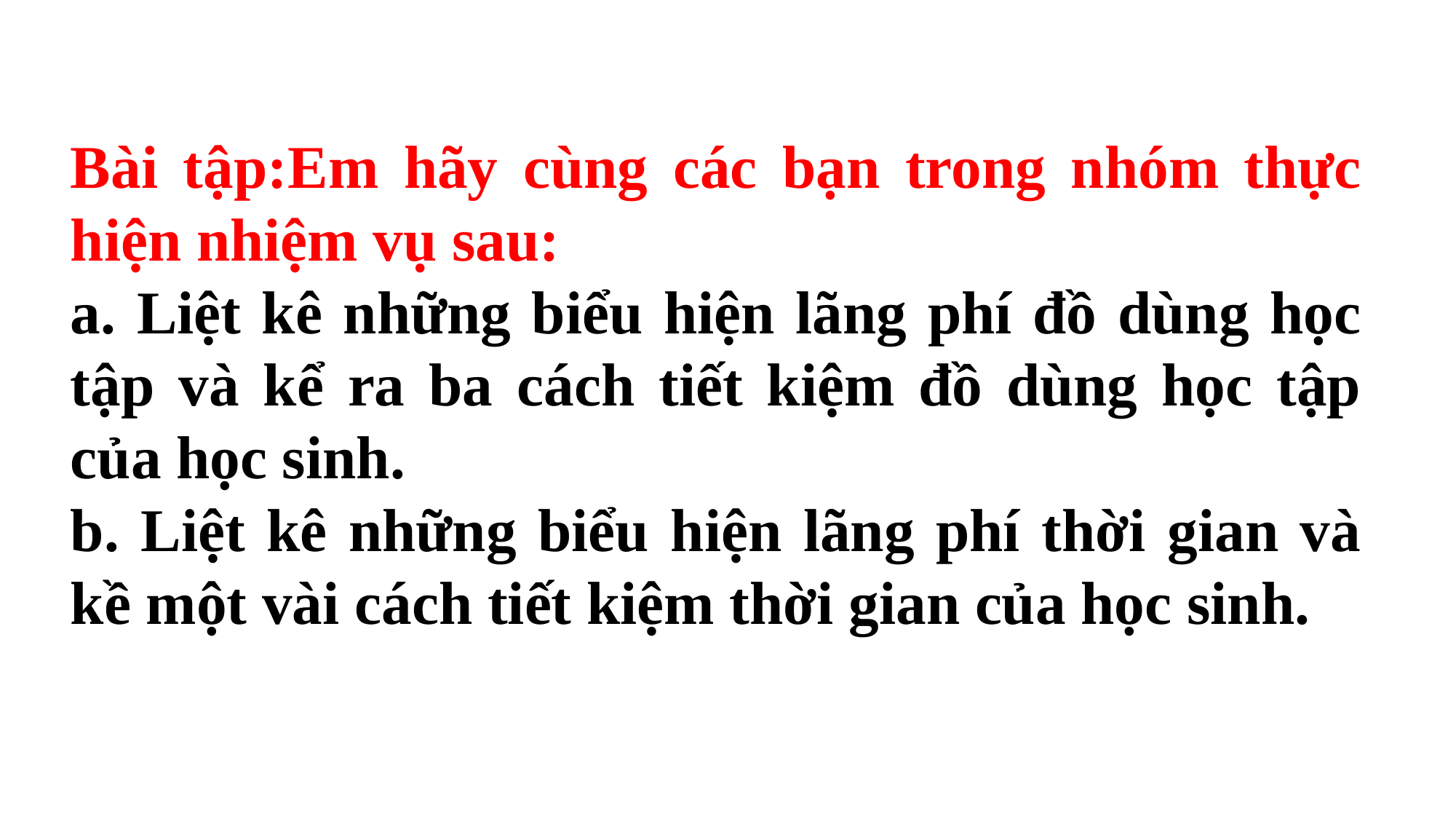

Bài tập:Em hãy cùng các bạn trong nhóm thực hiện nhiệm vụ sau:
a. Liệt kê những biểu hiện lãng phí đồ dùng học tập và kể ra ba cách tiết kiệm đồ dùng học tập của học sinh.
b. Liệt kê những biểu hiện lãng phí thời gian và kề một vài cách tiết kiệm thời gian của học sinh.